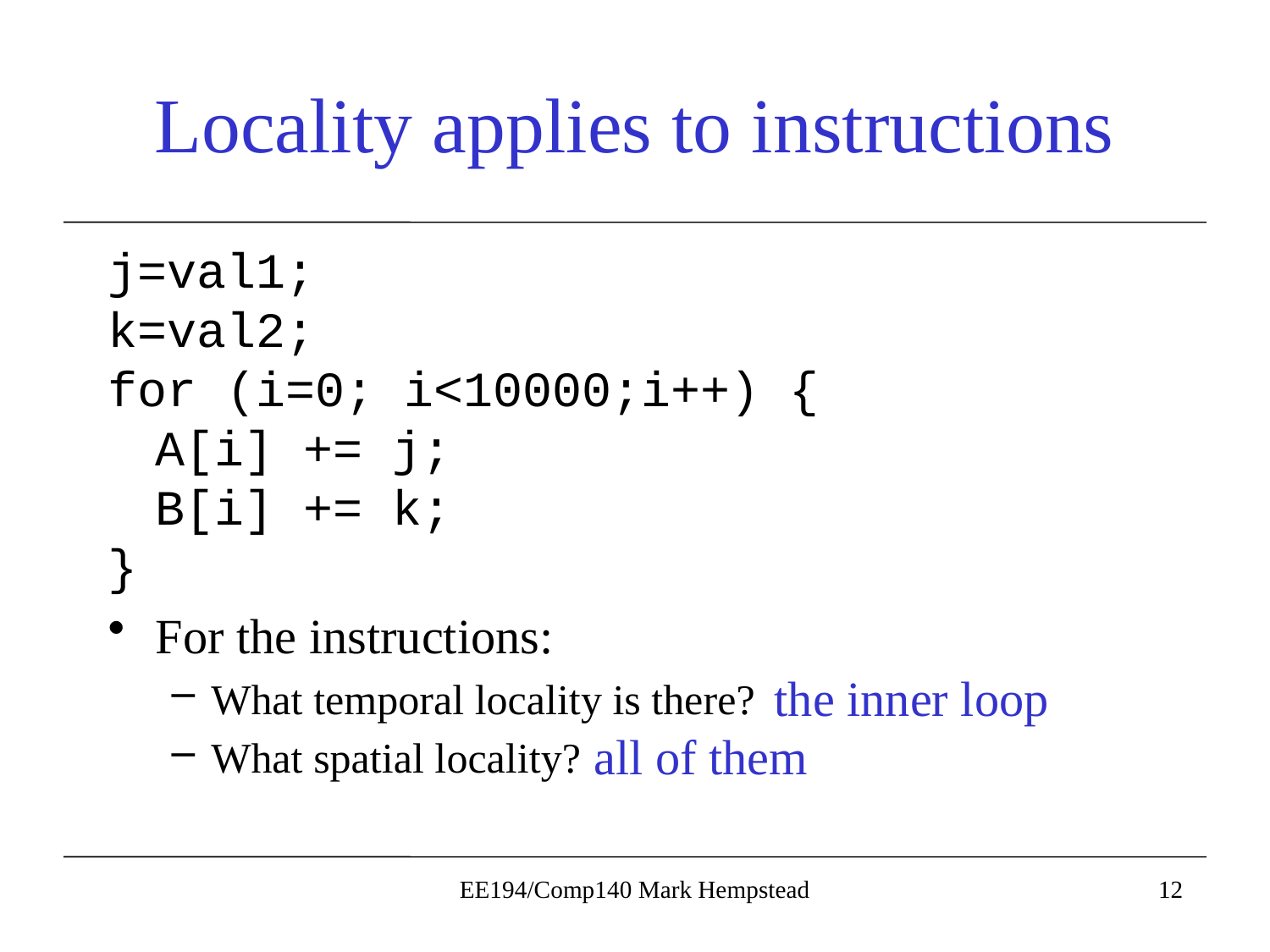

# Locality applies to instructions
j=val1;
k=val2;
for (i=0; i<10000;i++) {
	A[i] += j;
	B[i] += k;
}
For the instructions:
What temporal locality is there?
What spatial locality?
the inner loop
all of them
EE194/Comp140 Mark Hempstead